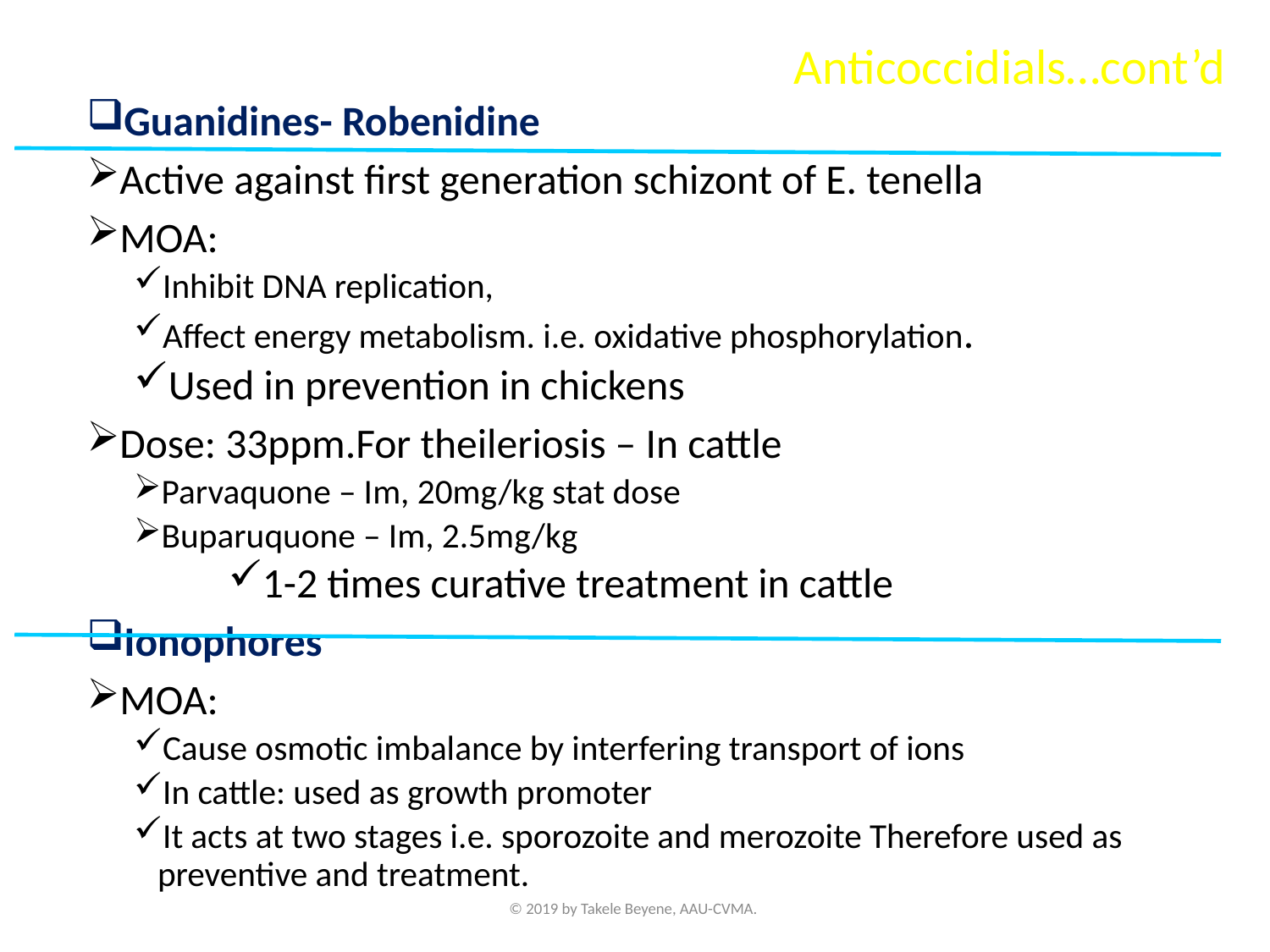

# Anticoccidials…cont’d
Guanidines- Robenidine
Active against first generation schizont of E. tenella
MOA:
Inhibit DNA replication,
Affect energy metabolism. i.e. oxidative phosphorylation.
Used in prevention in chickens
Dose: 33ppm.For theileriosis – In cattle
Parvaquone – Im, 20mg/kg stat dose
Buparuquone – Im, 2.5mg/kg
1-2 times curative treatment in cattle
Ionophores
MOA:
Cause osmotic imbalance by interfering transport of ions
In cattle: used as growth promoter
It acts at two stages i.e. sporozoite and merozoite Therefore used as preventive and treatment.

© 2019 by Takele Beyene, AAU-CVMA.